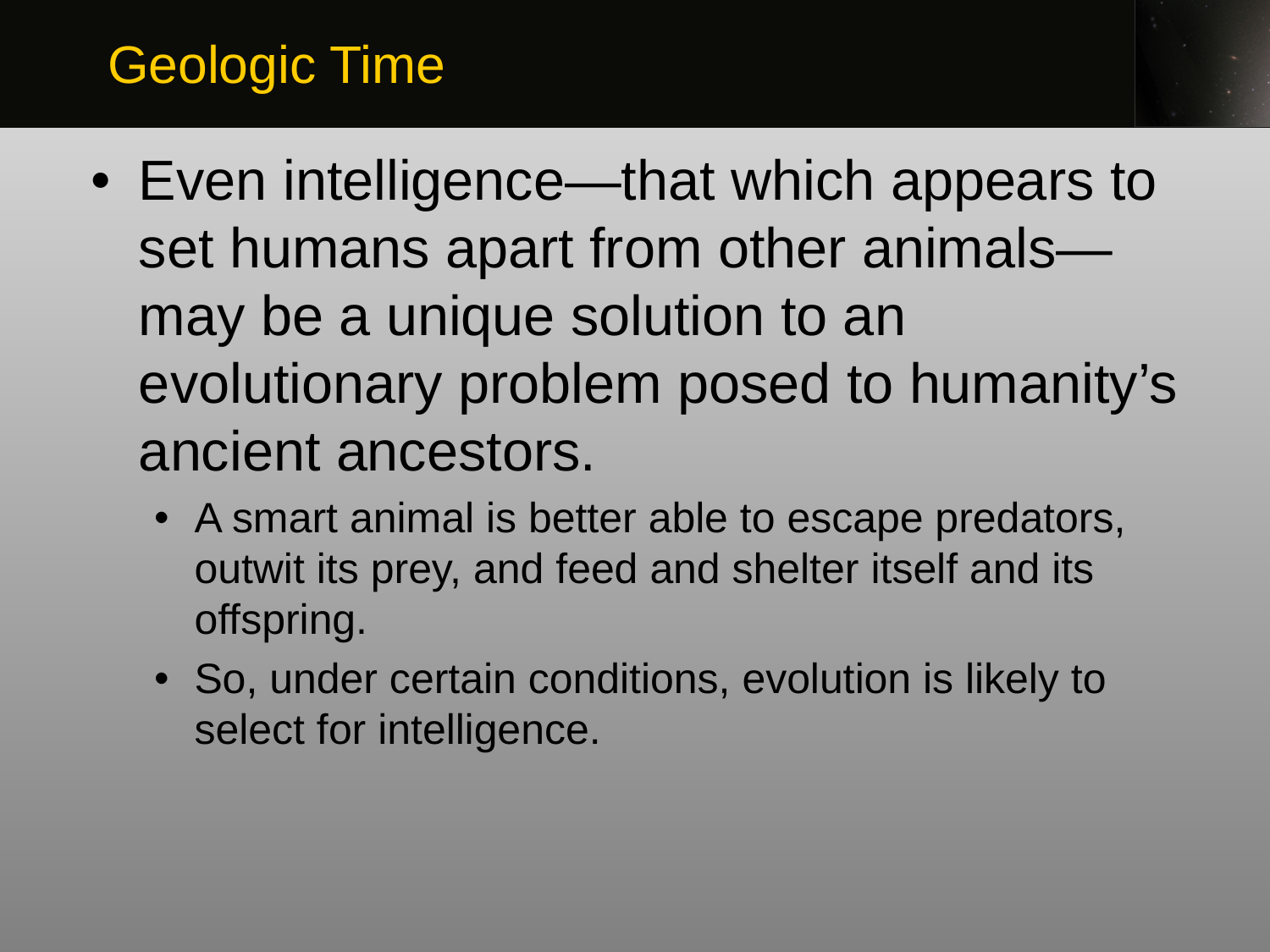

Geologic Time
Even intelligence—that which appears to set humans apart from other animals—may be a unique solution to an evolutionary problem posed to humanity’s ancient ancestors.
A smart animal is better able to escape predators, outwit its prey, and feed and shelter itself and its offspring.
So, under certain conditions, evolution is likely to select for intelligence.